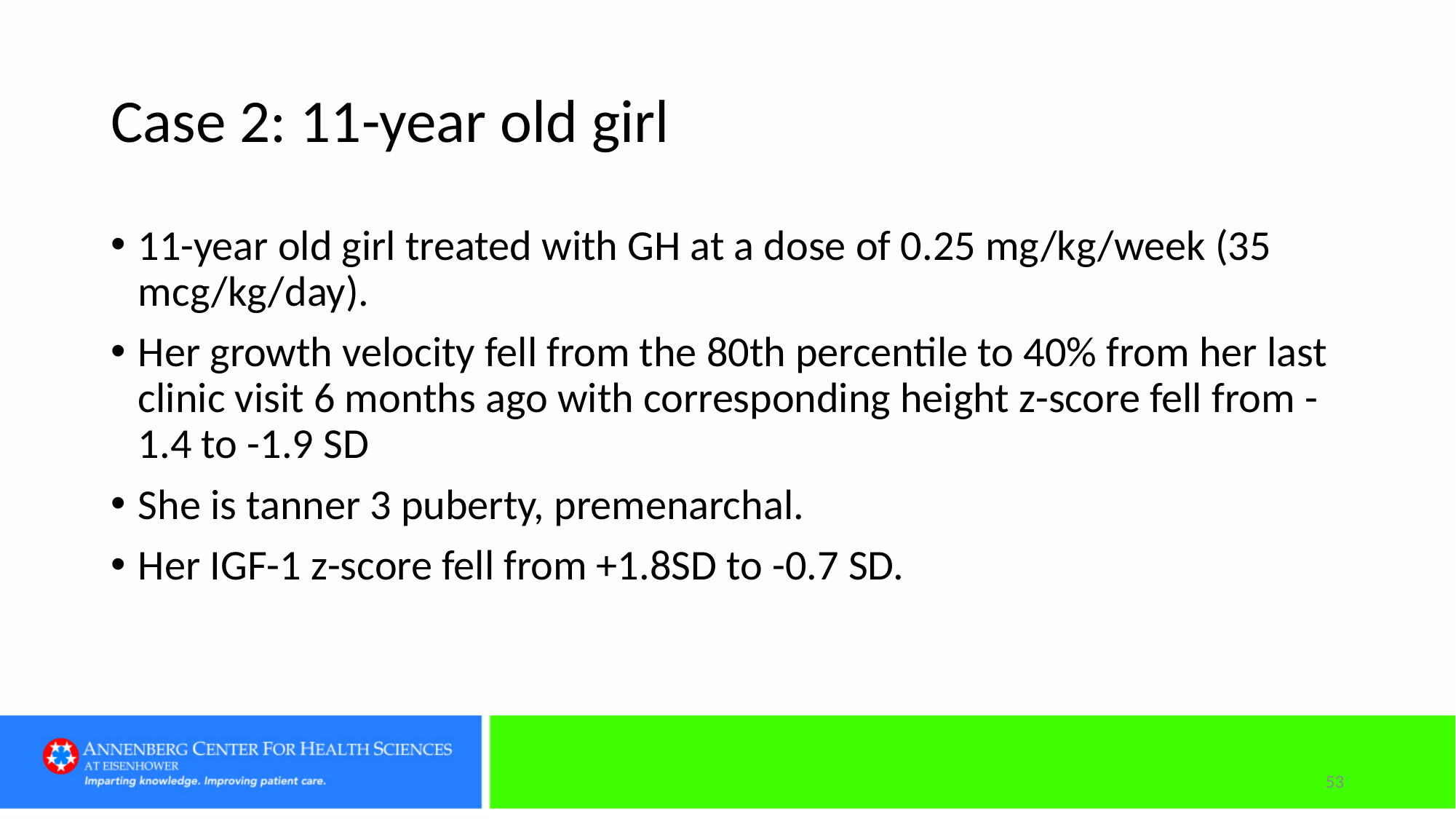

# Case 2: 11-year old girl
11-year old girl treated with GH at a dose of 0.25 mg/kg/week (35 mcg/kg/day).
Her growth velocity fell from the 80th percentile to 40% from her last clinic visit 6 months ago with corresponding height z-score fell from -1.4 to -1.9 SD
She is tanner 3 puberty, premenarchal.
Her IGF-1 z-score fell from +1.8SD to -0.7 SD.

53